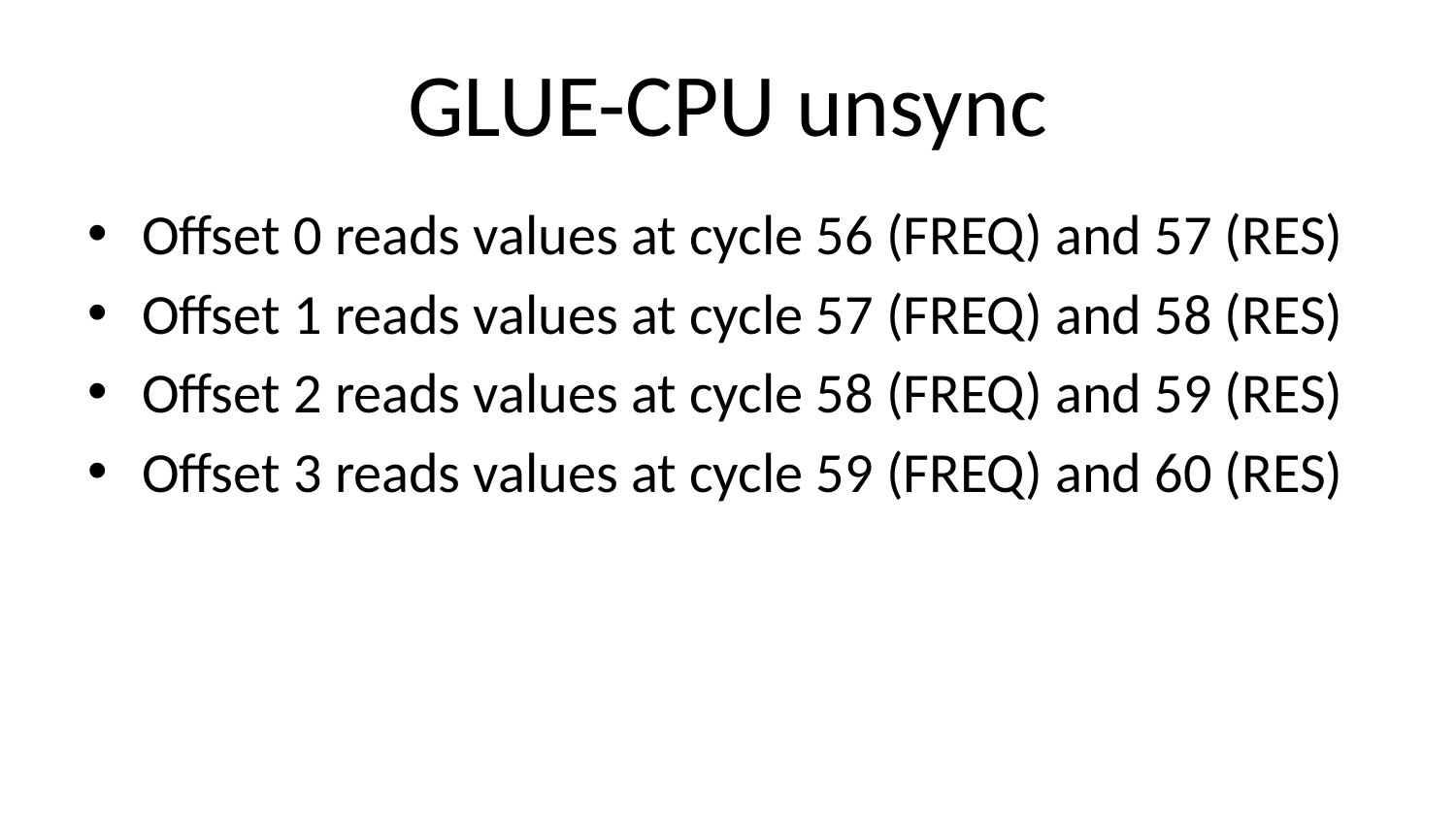

# GLUE-CPU unsync
Offset 0 reads values at cycle 56 (FREQ) and 57 (RES)
Offset 1 reads values at cycle 57 (FREQ) and 58 (RES)
Offset 2 reads values at cycle 58 (FREQ) and 59 (RES)
Offset 3 reads values at cycle 59 (FREQ) and 60 (RES)